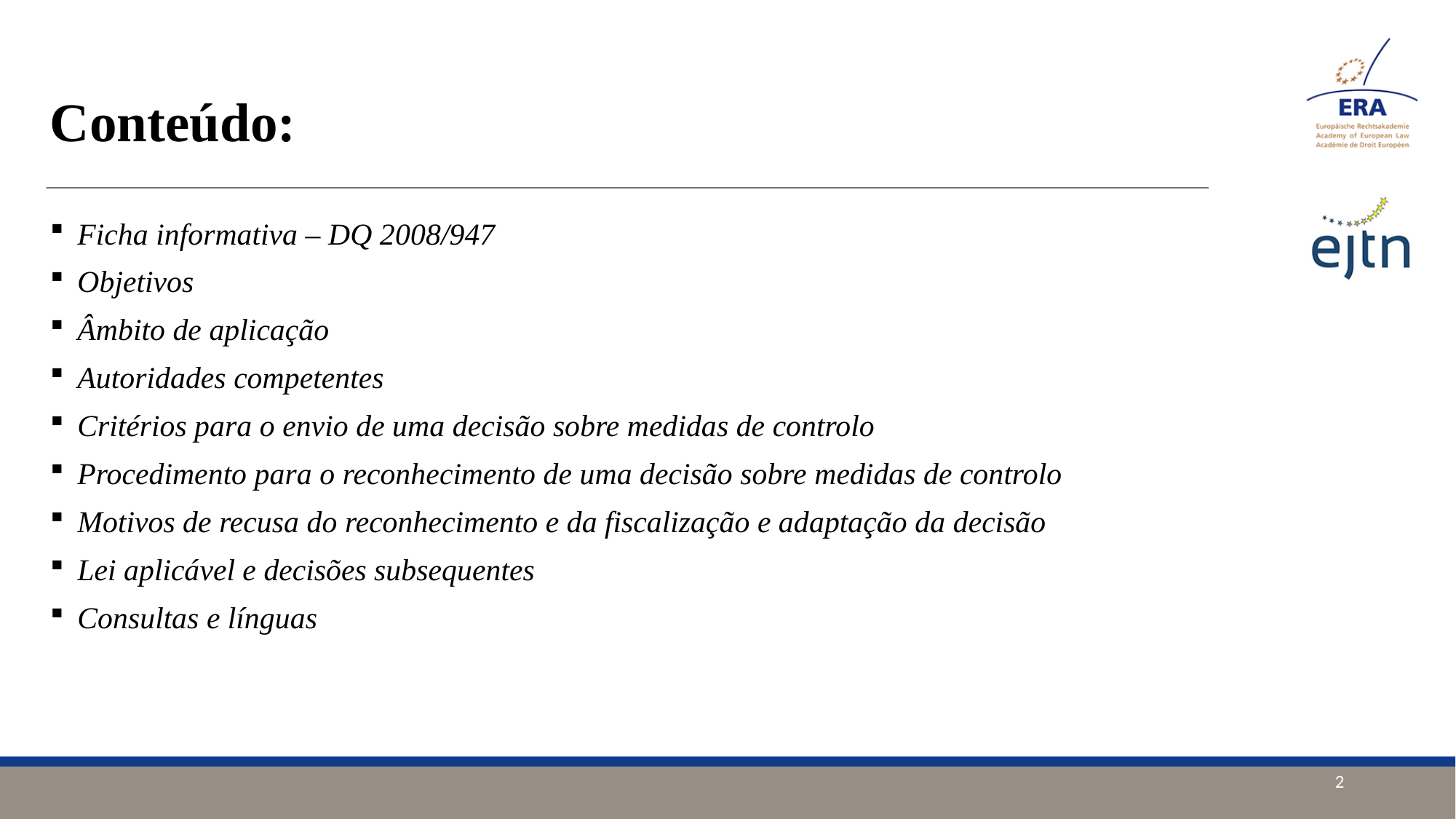

# Conteúdo:
Ficha informativa – DQ 2008/947
Objetivos
Âmbito de aplicação
Autoridades competentes
Critérios para o envio de uma decisão sobre medidas de controlo
Procedimento para o reconhecimento de uma decisão sobre medidas de controlo
Motivos de recusa do reconhecimento e da fiscalização e adaptação da decisão
Lei aplicável e decisões subsequentes
Consultas e línguas

2